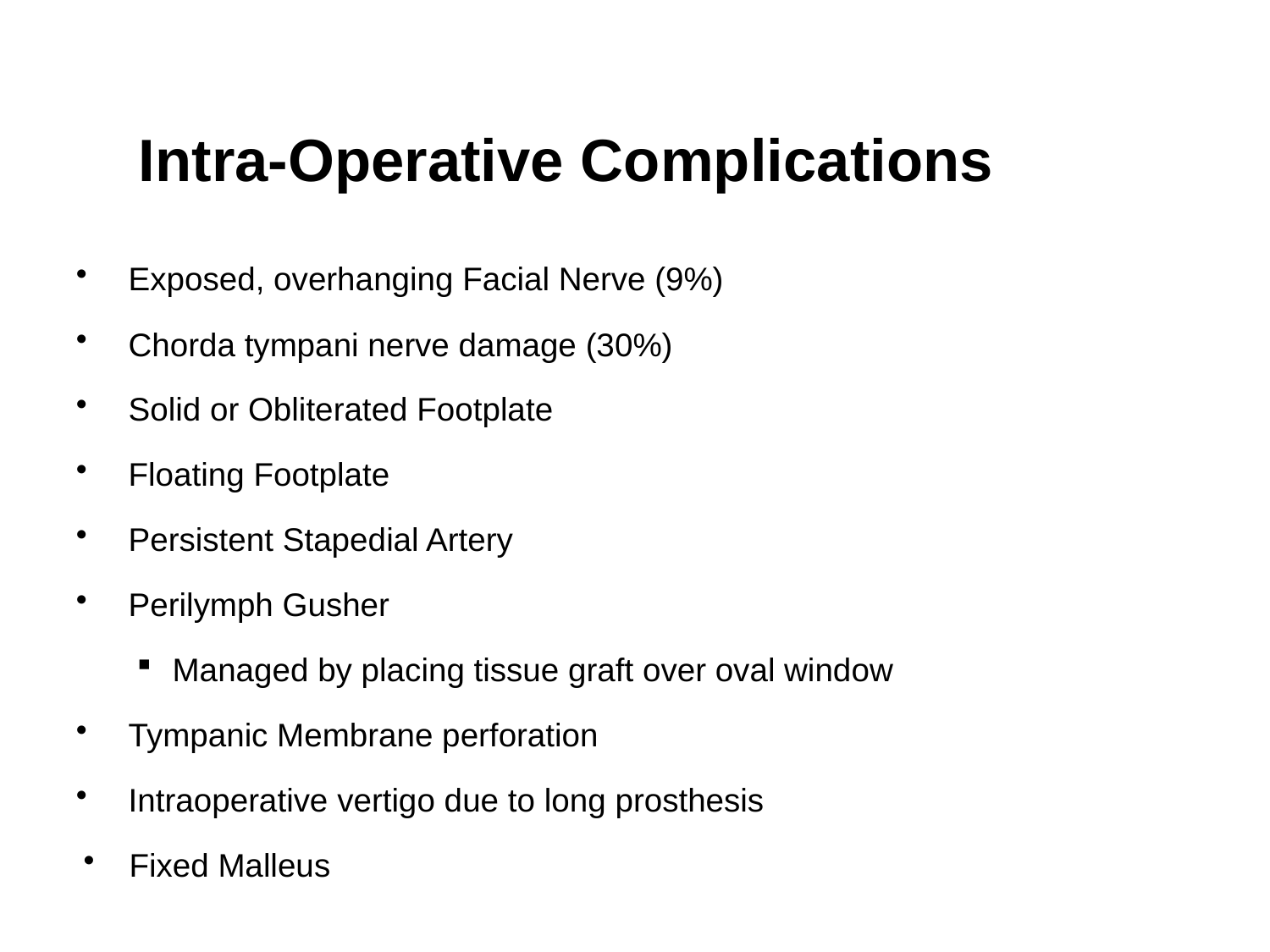

# Intra-Operative Complications
Exposed, overhanging Facial Nerve (9%)
Chorda tympani nerve damage (30%)
Solid or Obliterated Footplate
Floating Footplate
Persistent Stapedial Artery
Perilymph Gusher
Managed by placing tissue graft over oval window
Tympanic Membrane perforation
Intraoperative vertigo due to long prosthesis
Fixed Malleus

44